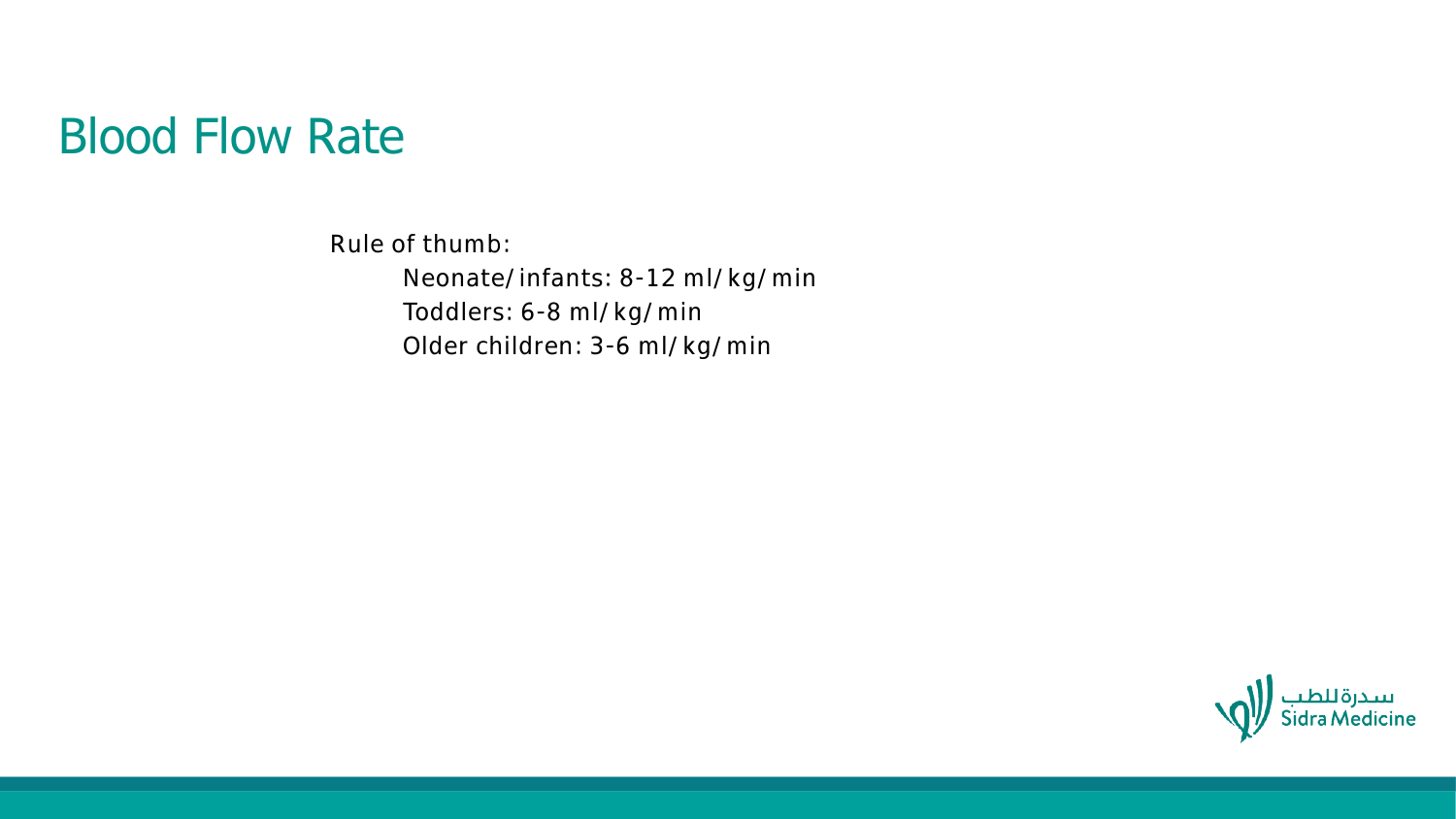

# Blood Flow Rate
Rule of thumb:
Neonate/infants: 8-12 ml/kg/min
Toddlers: 6-8 ml/kg/min
Older children: 3-6 ml/kg/min